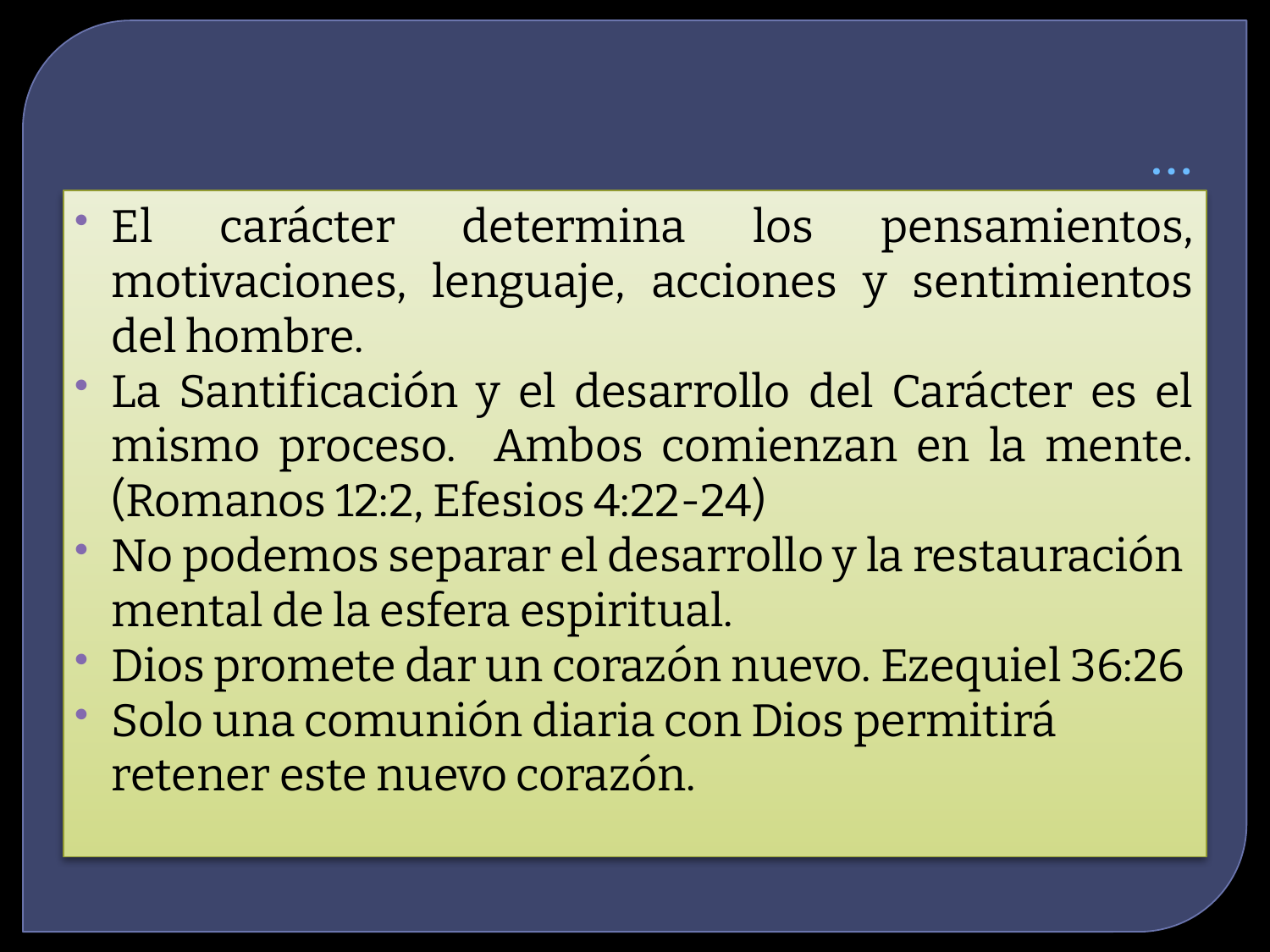

# …
El carácter determina los pensamientos, motivaciones, lenguaje, acciones y sentimientos del hombre.
La Santificación y el desarrollo del Carácter es el mismo proceso.  Ambos comienzan en la mente. (Romanos 12:2, Efesios 4:22-24)
No podemos separar el desarrollo y la restauración mental de la esfera espiritual.
Dios promete dar un corazón nuevo. Ezequiel 36:26
Solo una comunión diaria con Dios permitirá retener este nuevo corazón.